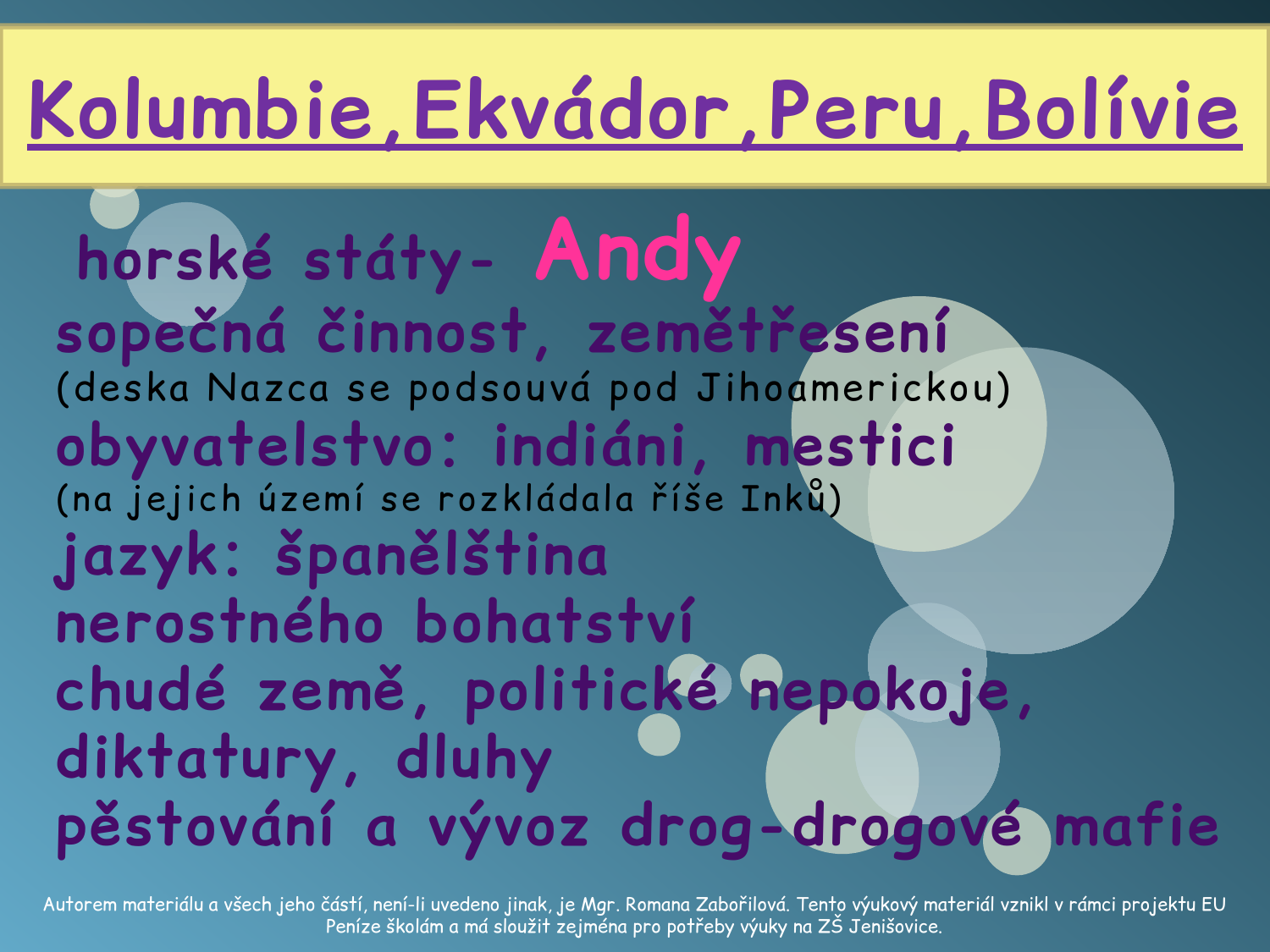

Kolumbie,Ekvádor,Peru,Bolívie
# horské státy- Andy sopečná činnost, zemětřesení (deska Nazca se podsouvá pod Jihoamerickou) obyvatelstvo: indiáni, mestici (na jejich území se rozkládala říše Inků) jazyk: španělština nerostného bohatství chudé země, politické nepokoje, diktatury, dluhy pěstování a vývoz drog-drogové mafie
Autorem materiálu a všech jeho částí, není-li uvedeno jinak, je Mgr. Romana Zabořilová. Tento výukový materiál vznikl v rámci projektu EU Peníze školám a má sloužit zejména pro potřeby výuky na ZŠ Jenišovice.